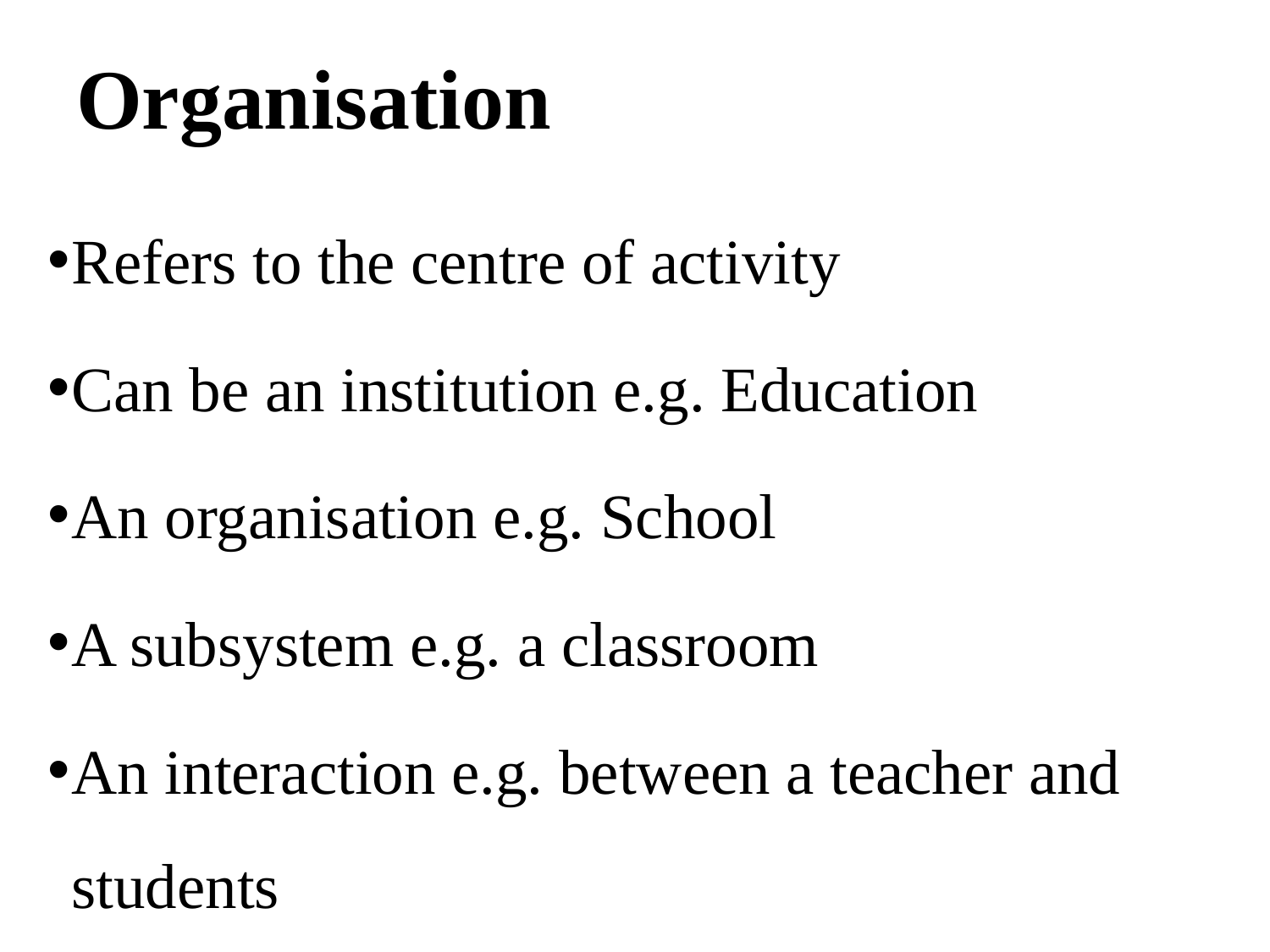

# Organisation
Refers to the centre of activity
Can be an institution e.g. Education
An organisation e.g. School
A subsystem e.g. a classroom
An interaction e.g. between a teacher and students